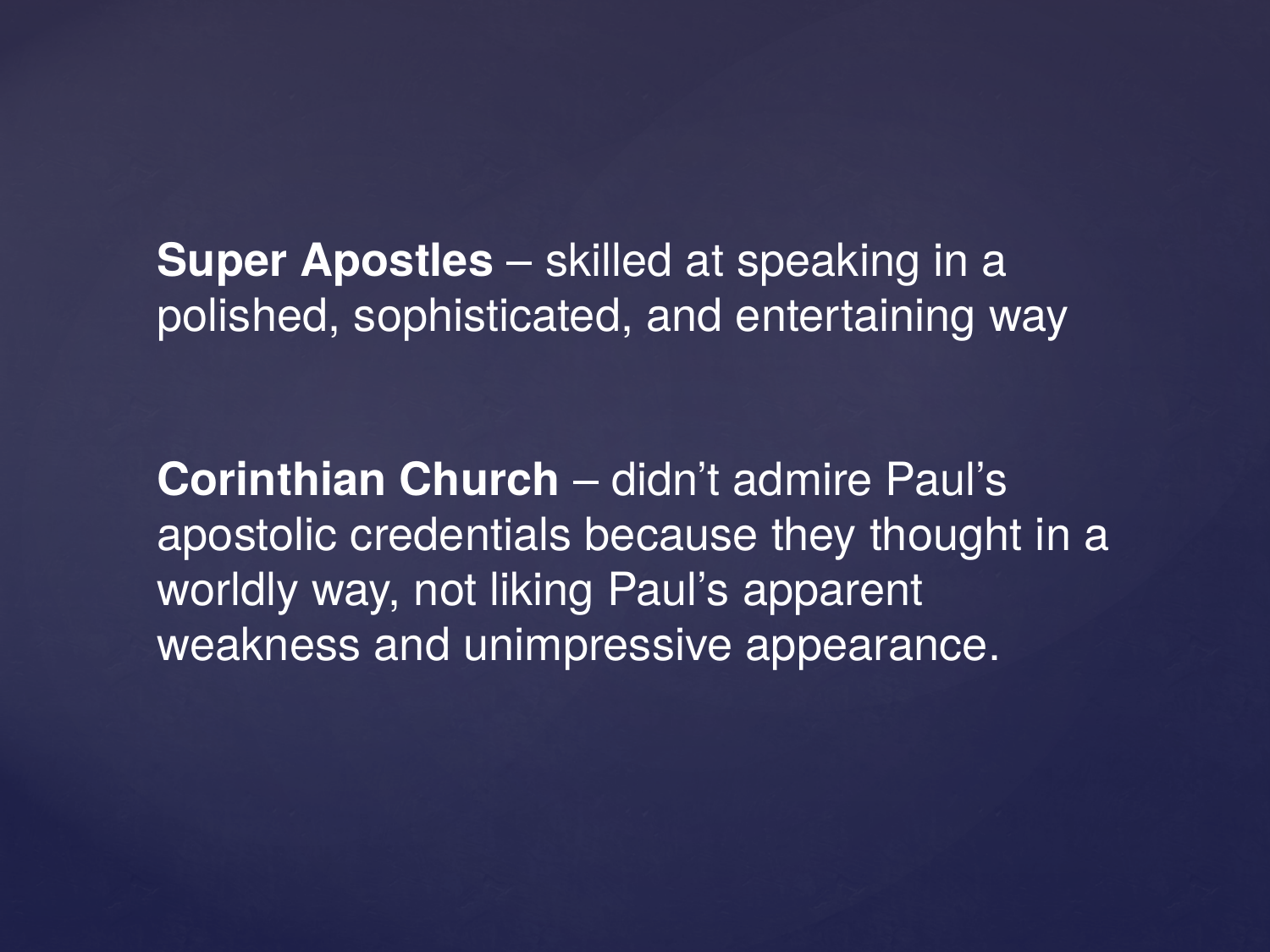

Super Apostles – skilled at speaking in a polished, sophisticated, and entertaining way

Corinthian Church – didn’t admire Paul’s apostolic credentials because they thought in a worldly way, not liking Paul’s apparent weakness and unimpressive appearance.